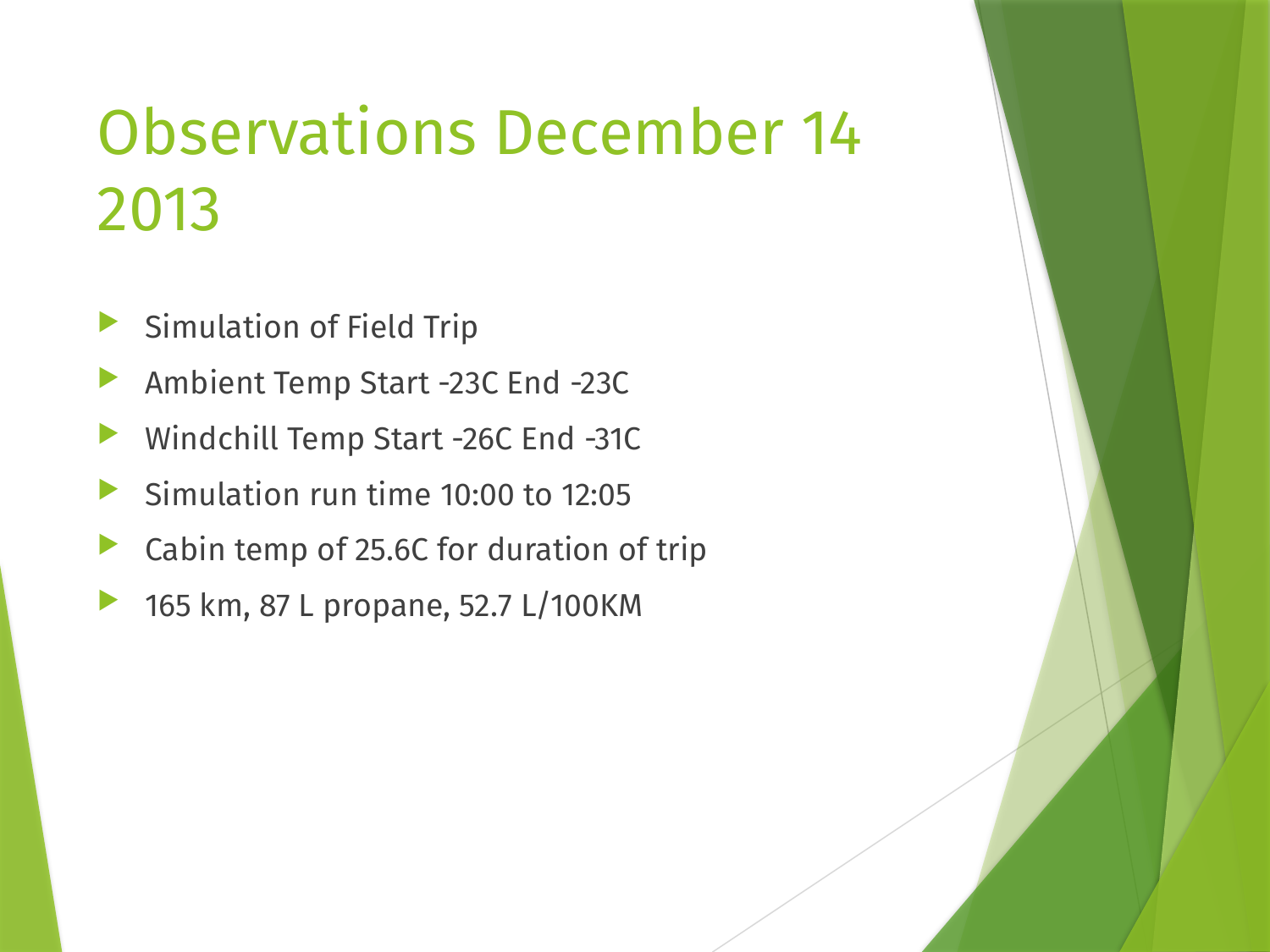

# Observations December 14 2013
Simulation of Field Trip
Ambient Temp Start -23C End -23C
Windchill Temp Start -26C End -31C
Simulation run time 10:00 to 12:05
Cabin temp of 25.6C for duration of trip
165 km, 87 L propane, 52.7 L/100KM